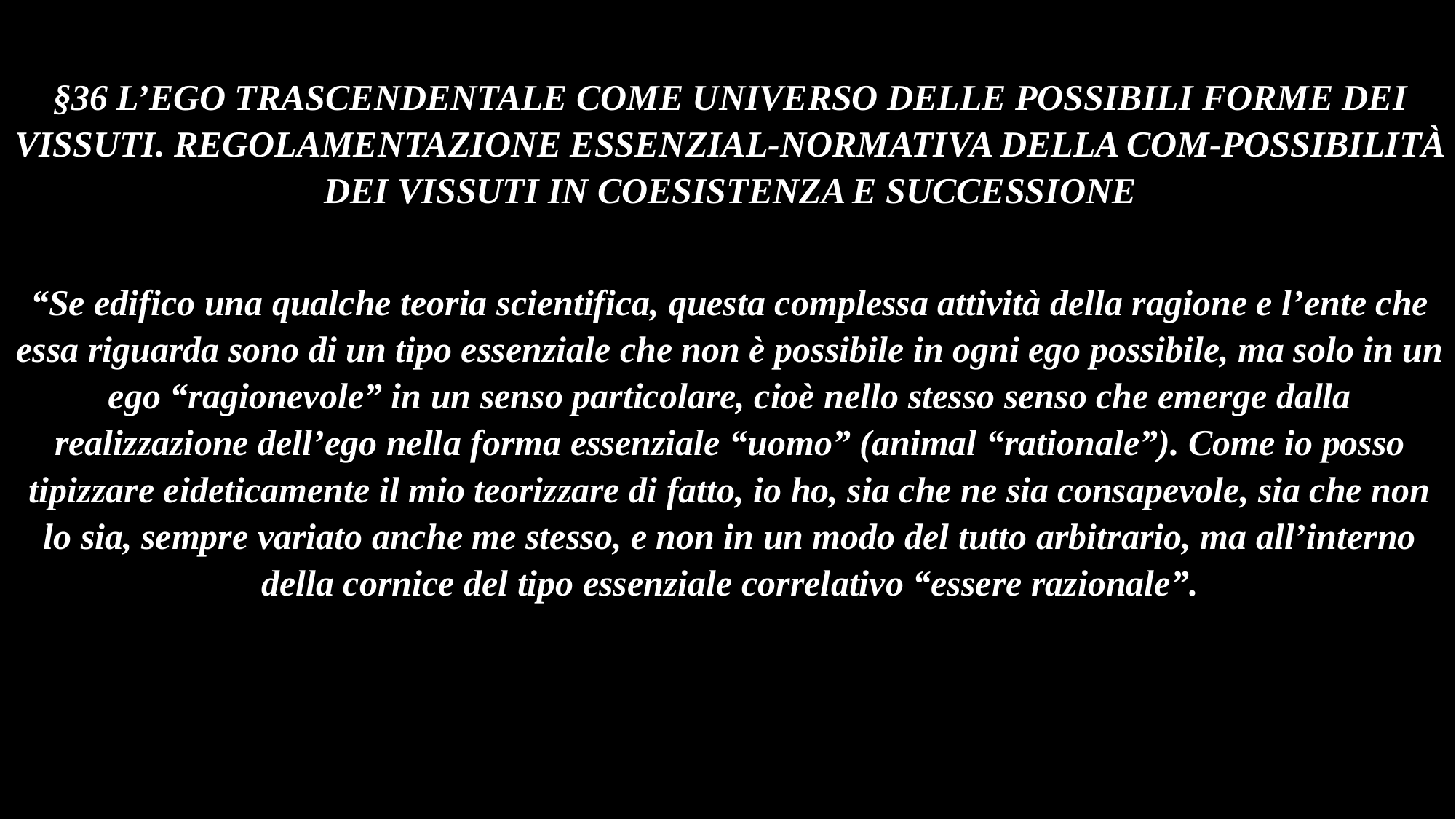

§36 L’EGO TRASCENDENTALE COME UNIVERSO DELLE POSSIBILI FORME DEI VISSUTI. REGOLAMENTAZIONE ESSENZIAL-NORMATIVA DELLA COM-POSSIBILITÀ DEI VISSUTI IN COESISTENZA E SUCCESSIONE

“Se edifico una qualche teoria scientifica, questa complessa attività della ragione e l’ente che essa riguarda sono di un tipo essenziale che non è possibile in ogni ego possibile, ma solo in un ego “ragionevole” in un senso particolare, cioè nello stesso senso che emerge dalla realizzazione dell’ego nella forma essenziale “uomo” (animal “rationale”). Come io posso tipizzare eideticamente il mio teorizzare di fatto, io ho, sia che ne sia consapevole, sia che non lo sia, sempre variato anche me stesso, e non in un modo del tutto arbitrario, ma all’interno della cornice del tipo essenziale correlativo “essere razionale”.